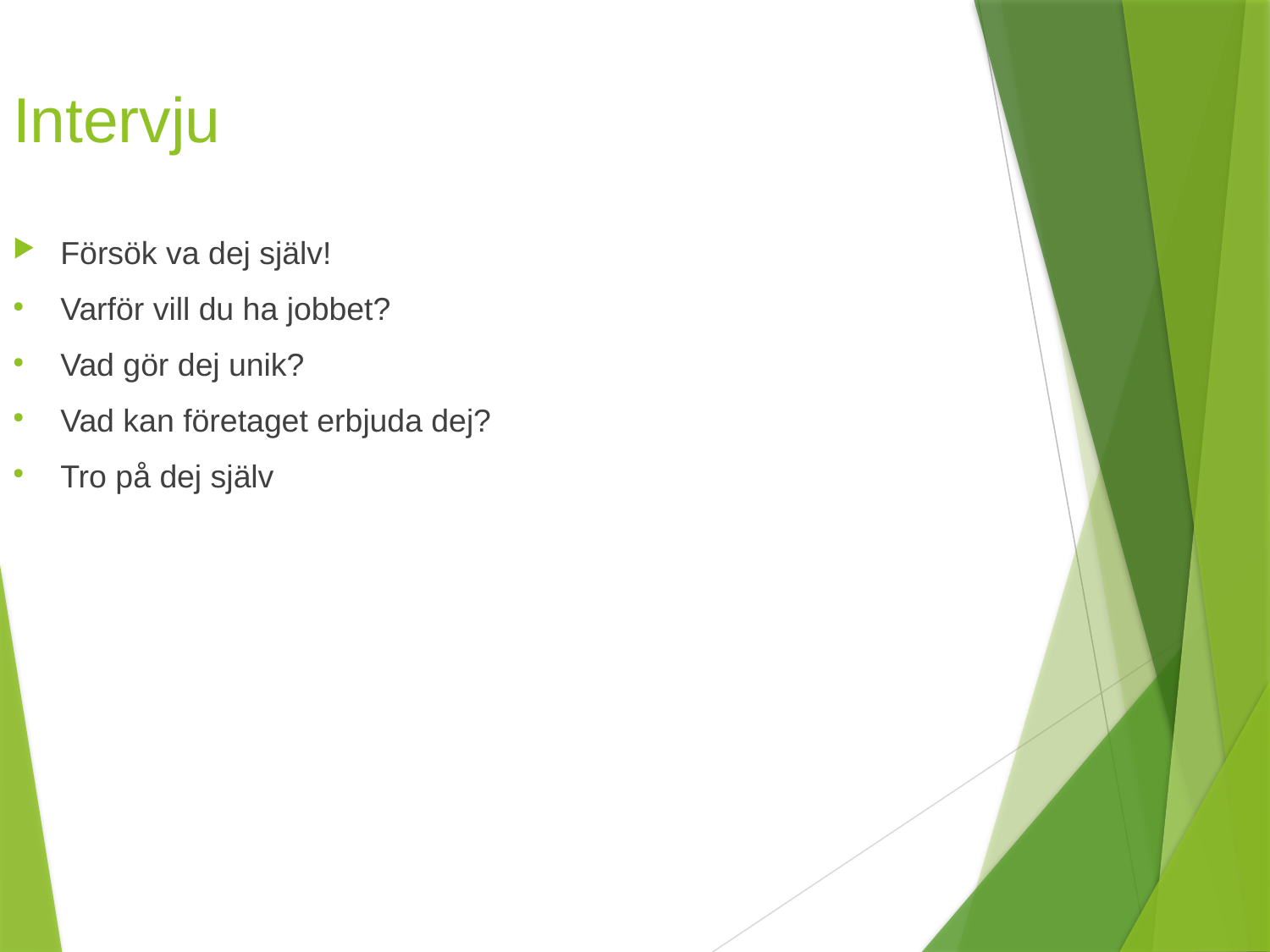

Intervju
Försök va dej själv!
Varför vill du ha jobbet?
Vad gör dej unik?
Vad kan företaget erbjuda dej?
Tro på dej själv